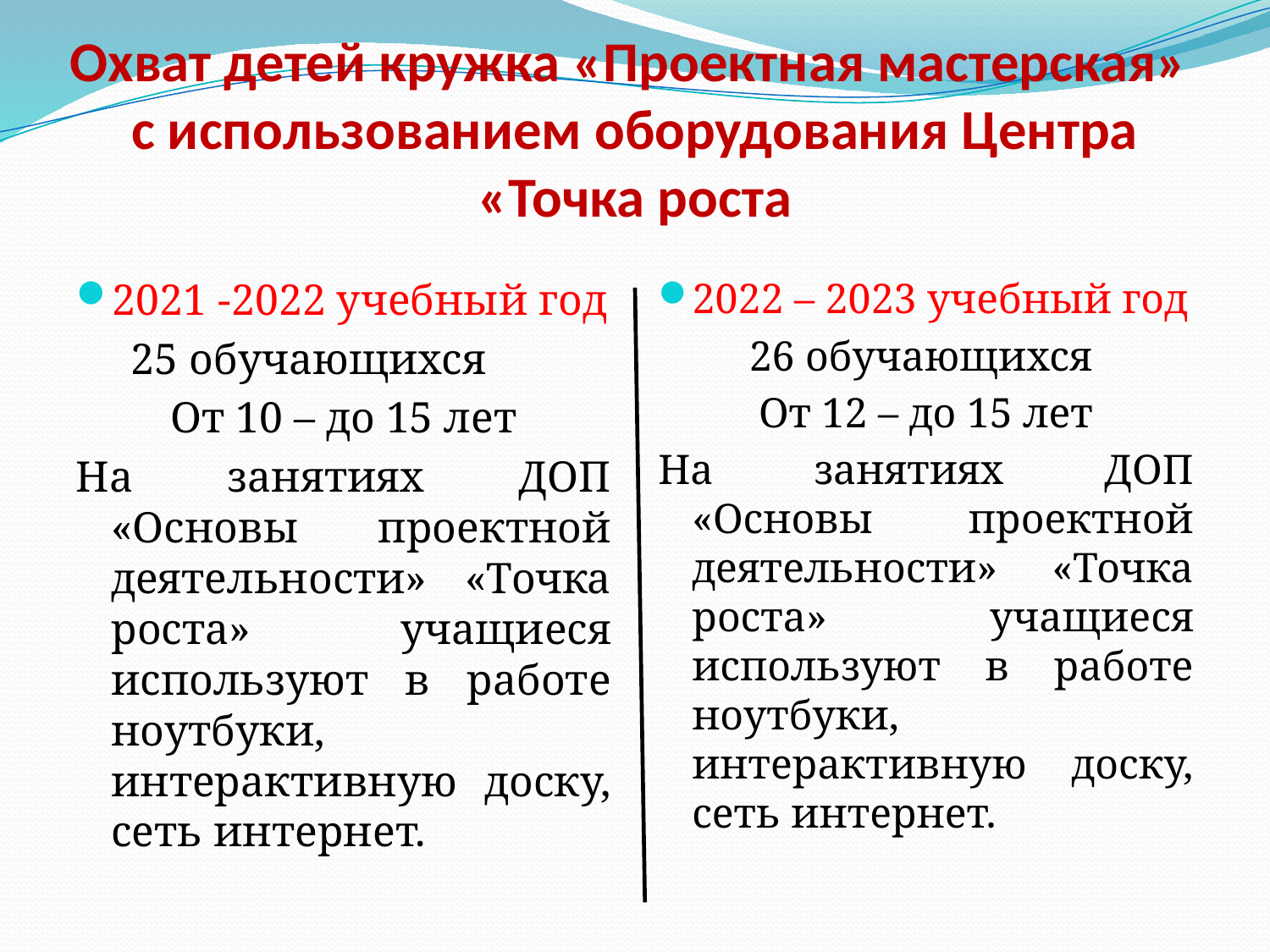

# Охват детей кружка «Проектная мастерская»  с использованием оборудования Центра «Точка роста
2021 -2022 учебный год
     25 обучающихся
От 10 – до 15 лет
На занятиях ДОП «Основы проектной деятельности» «Точка роста» учащиеся используют в работе ноутбуки, интерактивную доску, сеть интернет.
2022 – 2023 учебный год
26 обучающихся
От 12 – до 15 лет
На занятиях ДОП «Основы проектной деятельности» «Точка роста» учащиеся используют в работе ноутбуки, интерактивную доску, сеть интернет.